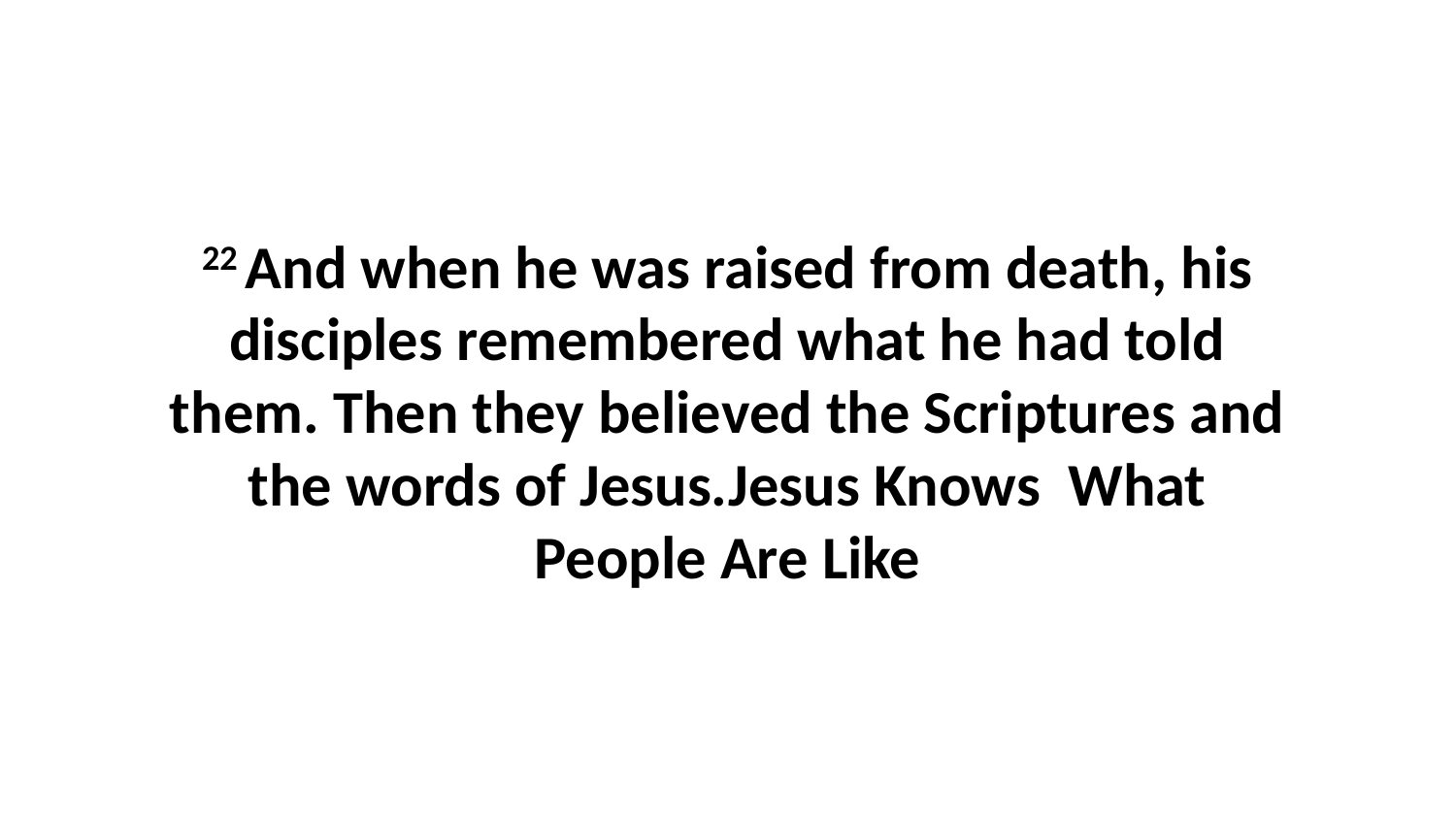

22 And when he was raised from death, his disciples remembered what he had told them. Then they believed the Scriptures and the words of Jesus.Jesus Knows  What People Are Like